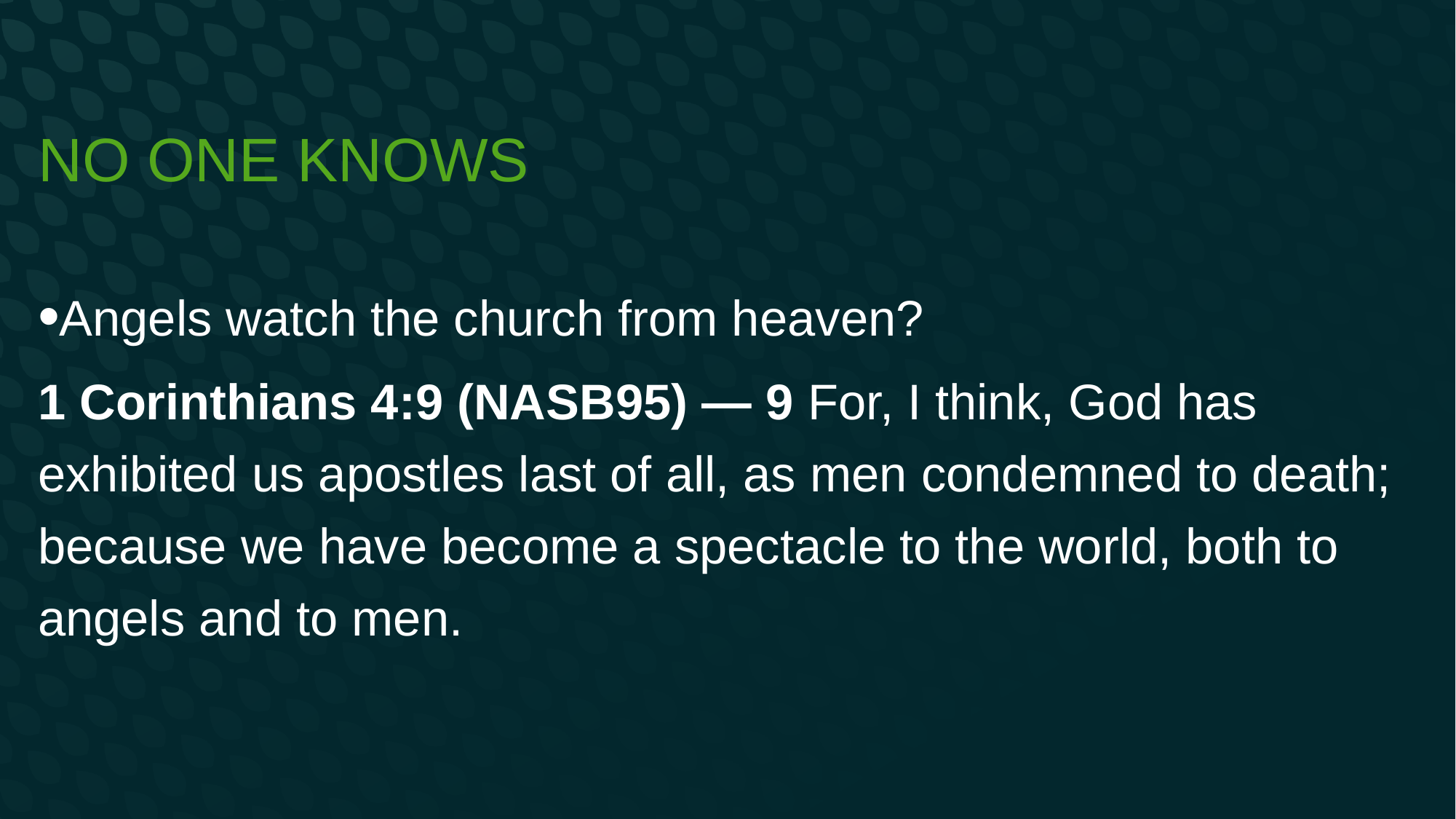

# No one knows
Angels watch the church from heaven?
1 Corinthians 4:9 (NASB95) — 9 For, I think, God has exhibited us apostles last of all, as men condemned to death; because we have become a spectacle to the world, both to angels and to men.